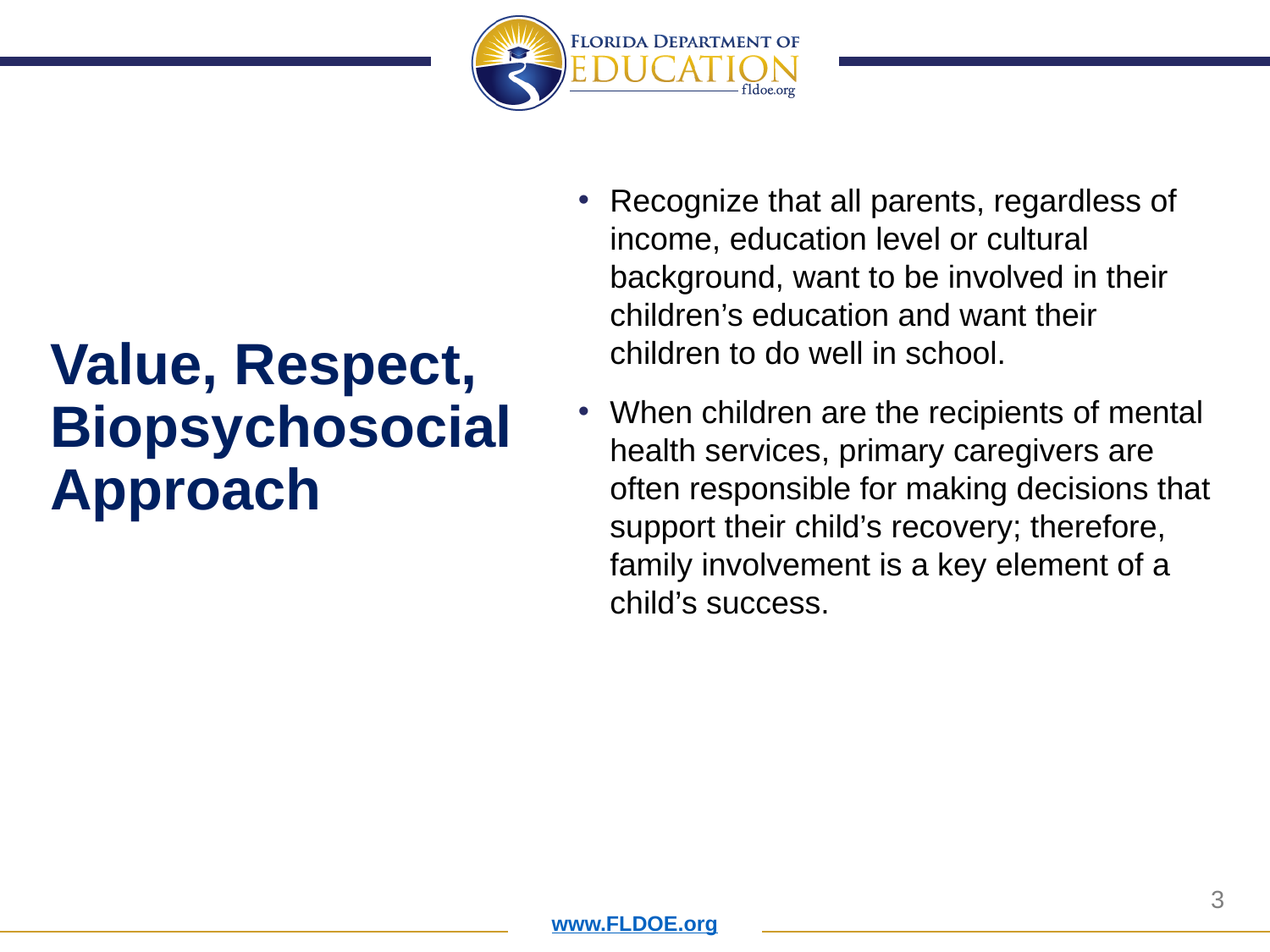

Recognize that all parents, regardless of income, education level or cultural background, want to be involved in their children’s education and want their children to do well in school.
When children are the recipients of mental health services, primary caregivers are often responsible for making decisions that support their child’s recovery; therefore, family involvement is a key element of a child’s success.

# Value, Respect, Biopsychosocial Approach